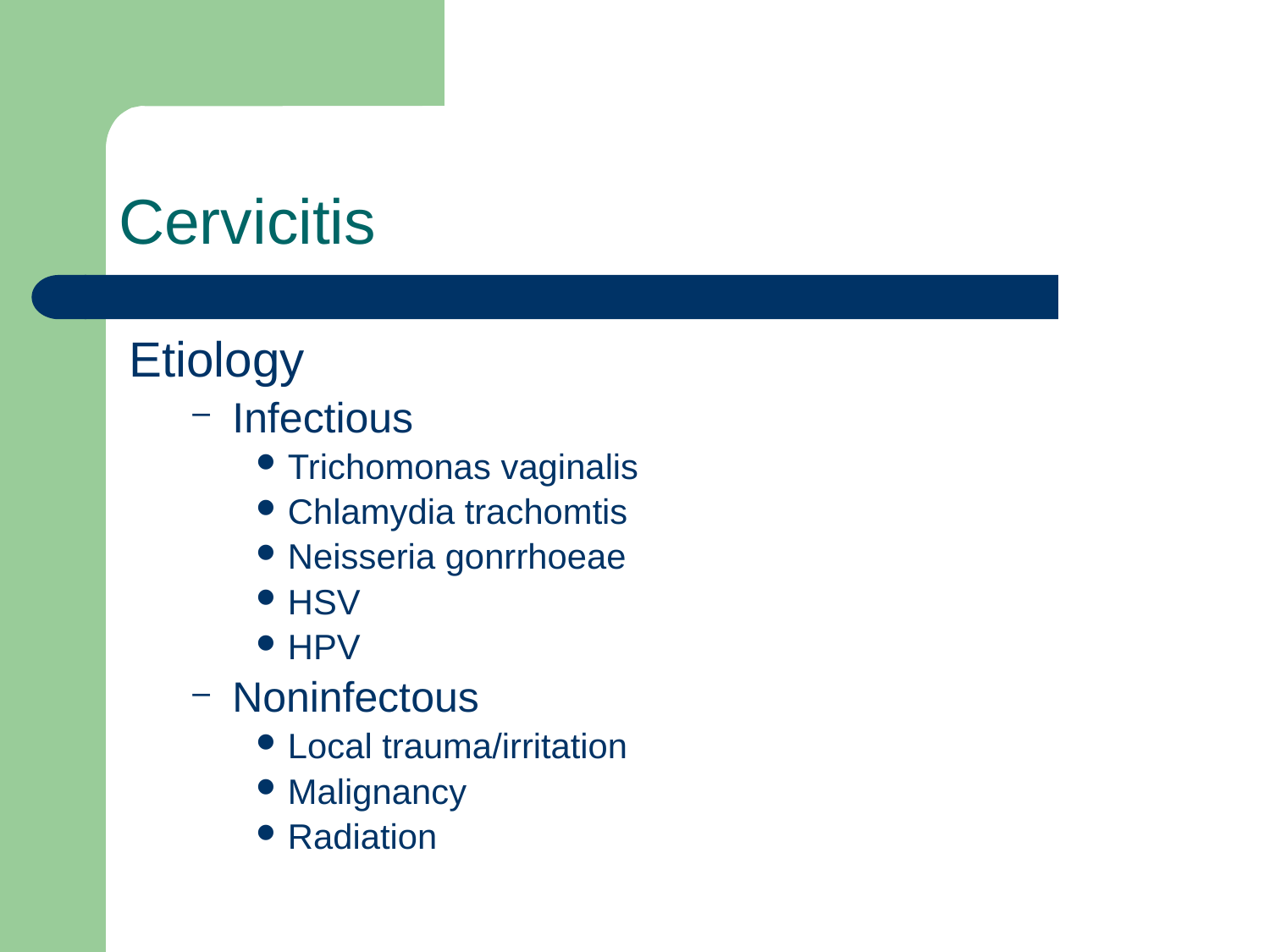

# Cervicitis
Etiology
Infectious
Trichomonas vaginalis
Chlamydia trachomtis
Neisseria gonrrhoeae
HSV
HPV
Noninfectous
Local trauma/irritation
Malignancy
Radiation